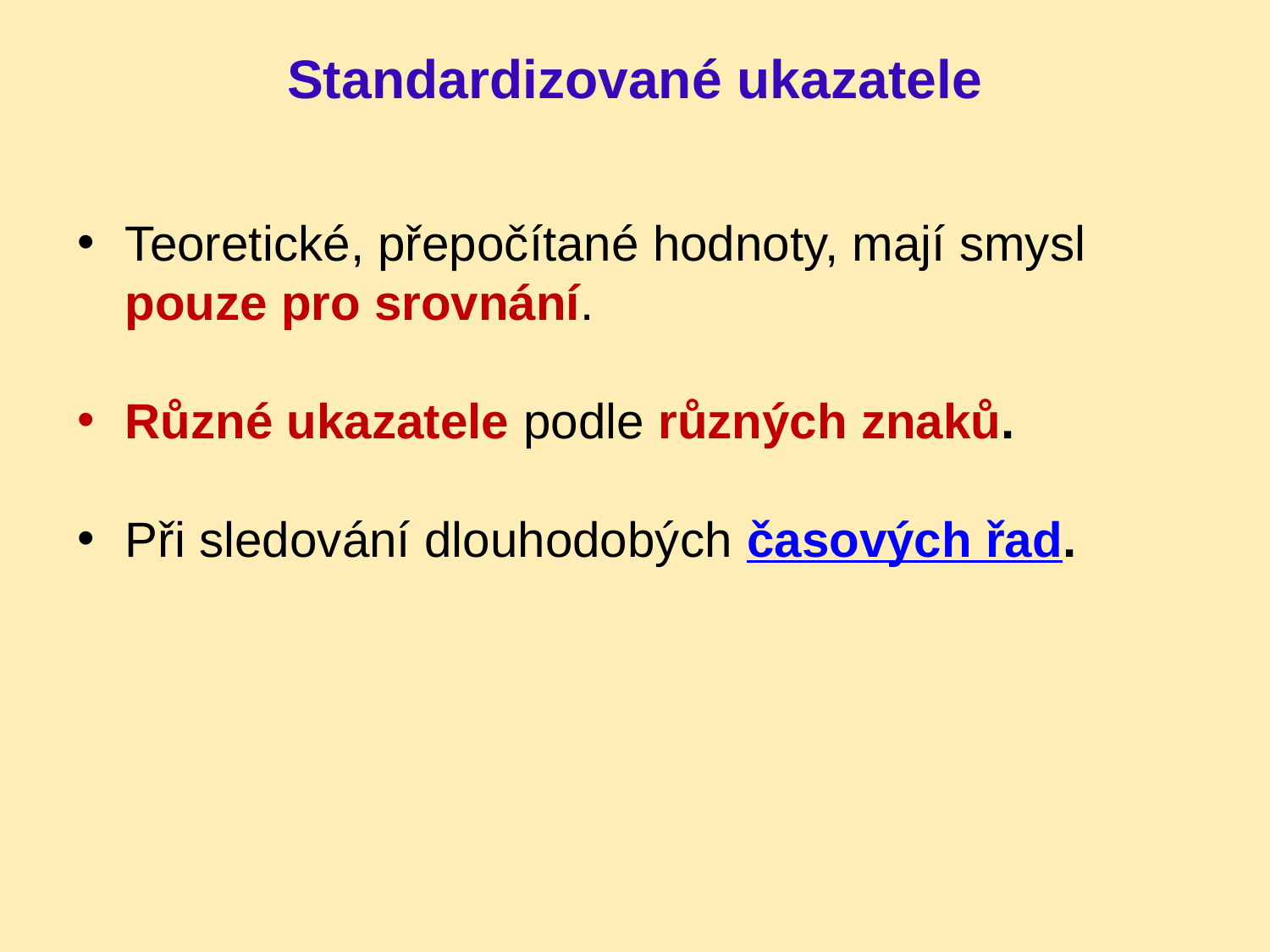

# Standardizované ukazatele

Teoretické, přepočítané hodnoty, mají smysl pouze pro srovnání.

Různé ukazatele podle různých znaků.

Při sledování dlouhodobých časových řad.